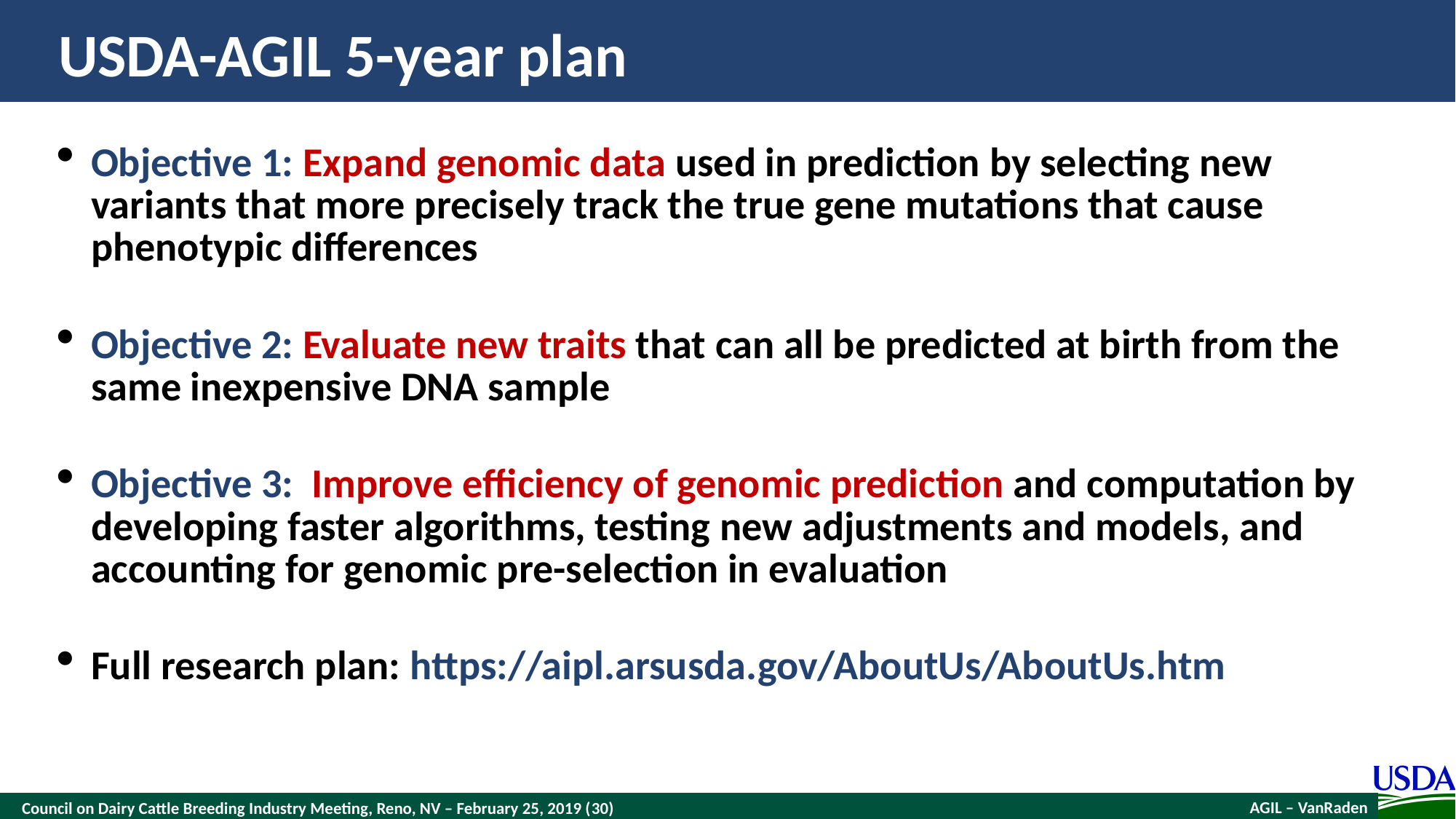

# USDA-AGIL 5-year plan
Objective 1: Expand genomic data used in prediction by selecting new variants that more precisely track the true gene mutations that cause phenotypic differences
Objective 2: Evaluate new traits that can all be predicted at birth from the same inexpensive DNA sample
Objective 3:  Improve efficiency of genomic prediction and computation by developing faster algorithms, testing new adjustments and models, and accounting for genomic pre-selection in evaluation
Full research plan: https://aipl.arsusda.gov/AboutUs/AboutUs.htm